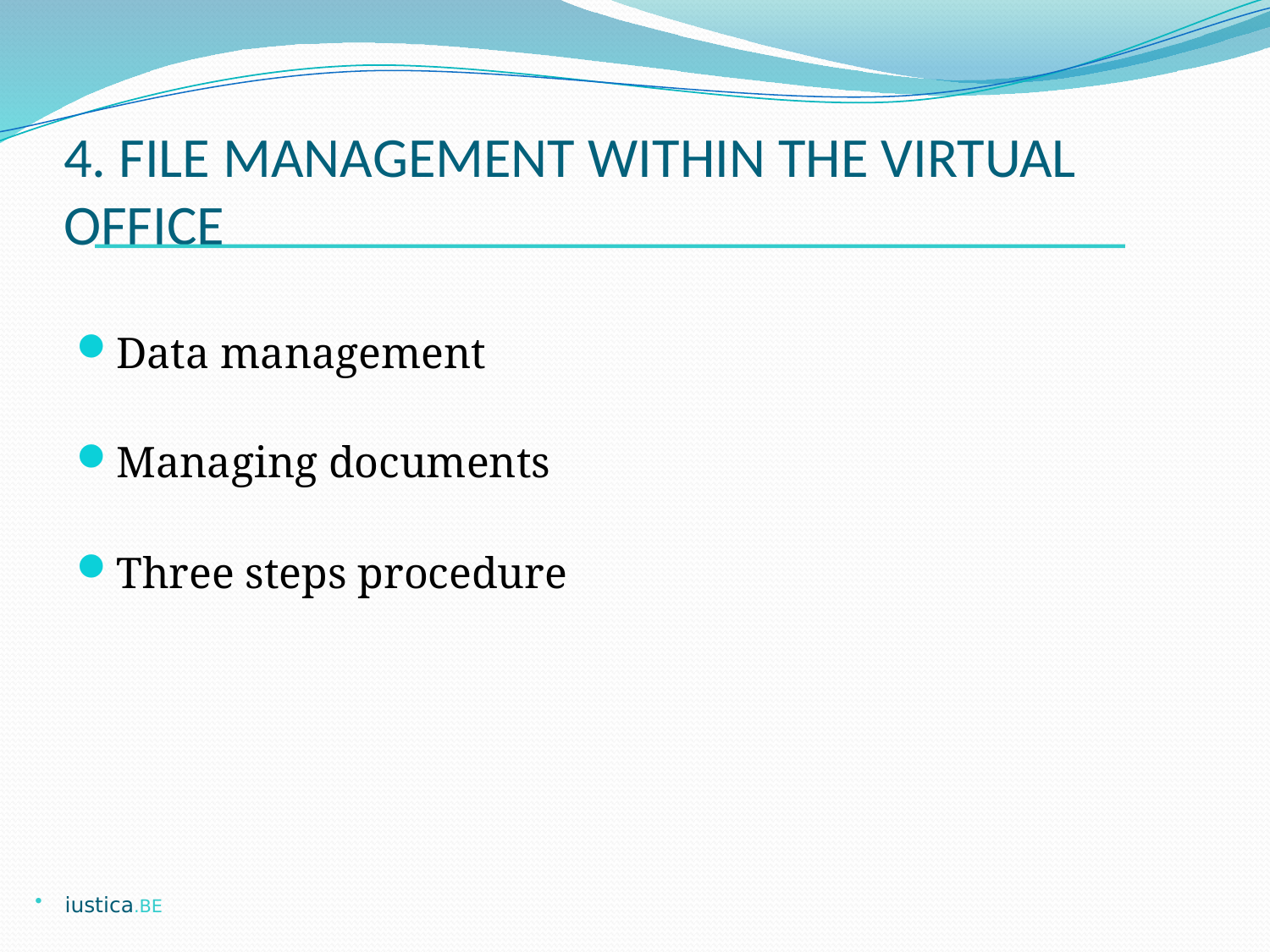

# 4. FILE MANAGEMENT WITHIN THE VIRTUAL OFFICE

Data management
Managing documents
Three steps procedure
iustica.BE